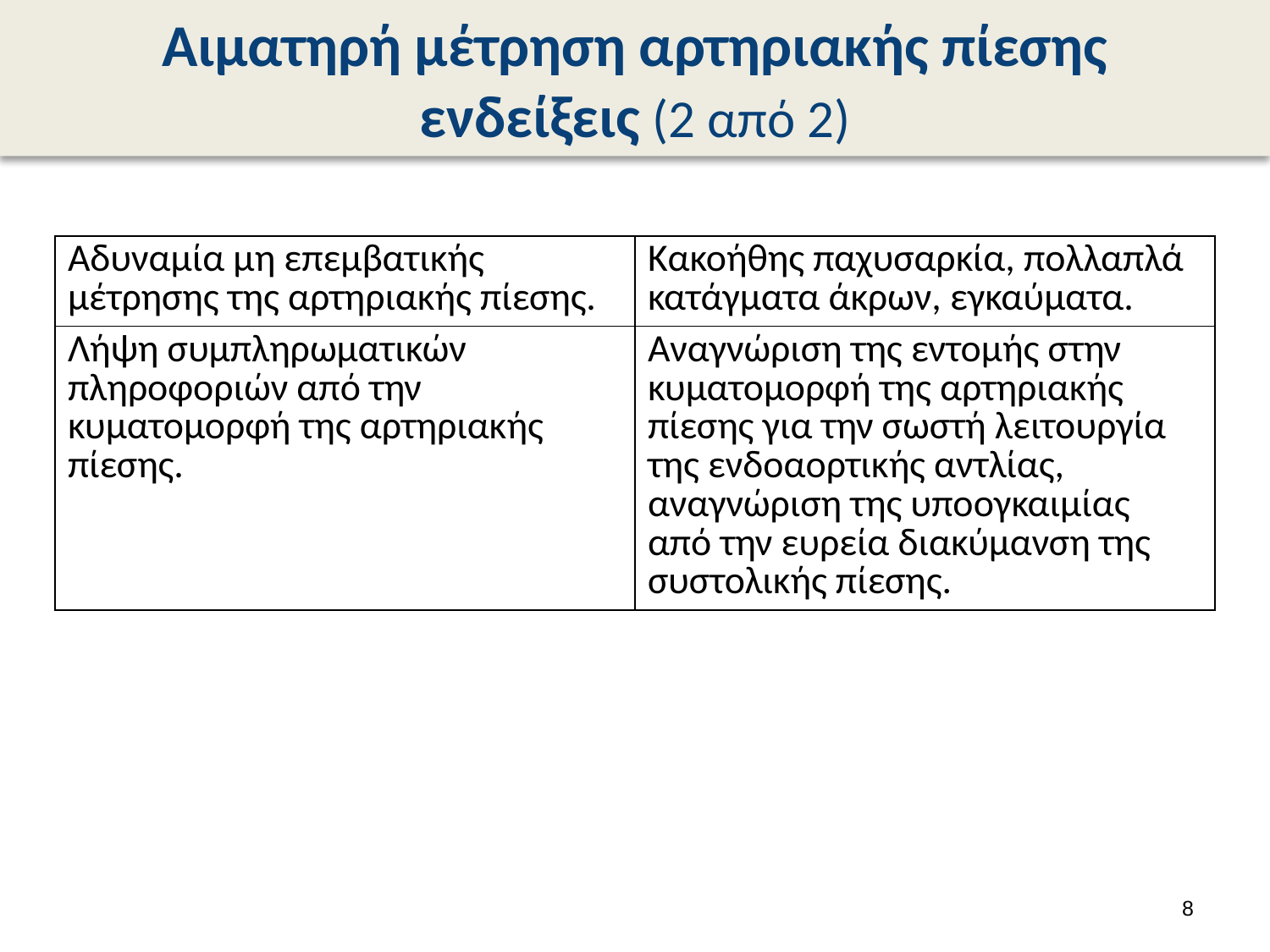

# Αιματηρή μέτρηση αρτηριακής πίεσης ενδείξεις (2 από 2)
| Αδυναμία μη επεμβατικής μέτρησης της αρτηριακής πίεσης. | Κακοήθης παχυσαρκία, πολλαπλά κατάγματα άκρων, εγκαύματα. |
| --- | --- |
| Λήψη συμπληρωματικών πληροφοριών από την κυματομορφή της αρτηριακής πίεσης. | Αναγνώριση της εντομής στην κυματομορφή της αρτηριακής πίεσης για την σωστή λειτουργία της ενδοαορτικής αντλίας, αναγνώριση της υποογκαιμίας από την ευρεία διακύμανση της συστολικής πίεσης. |
8